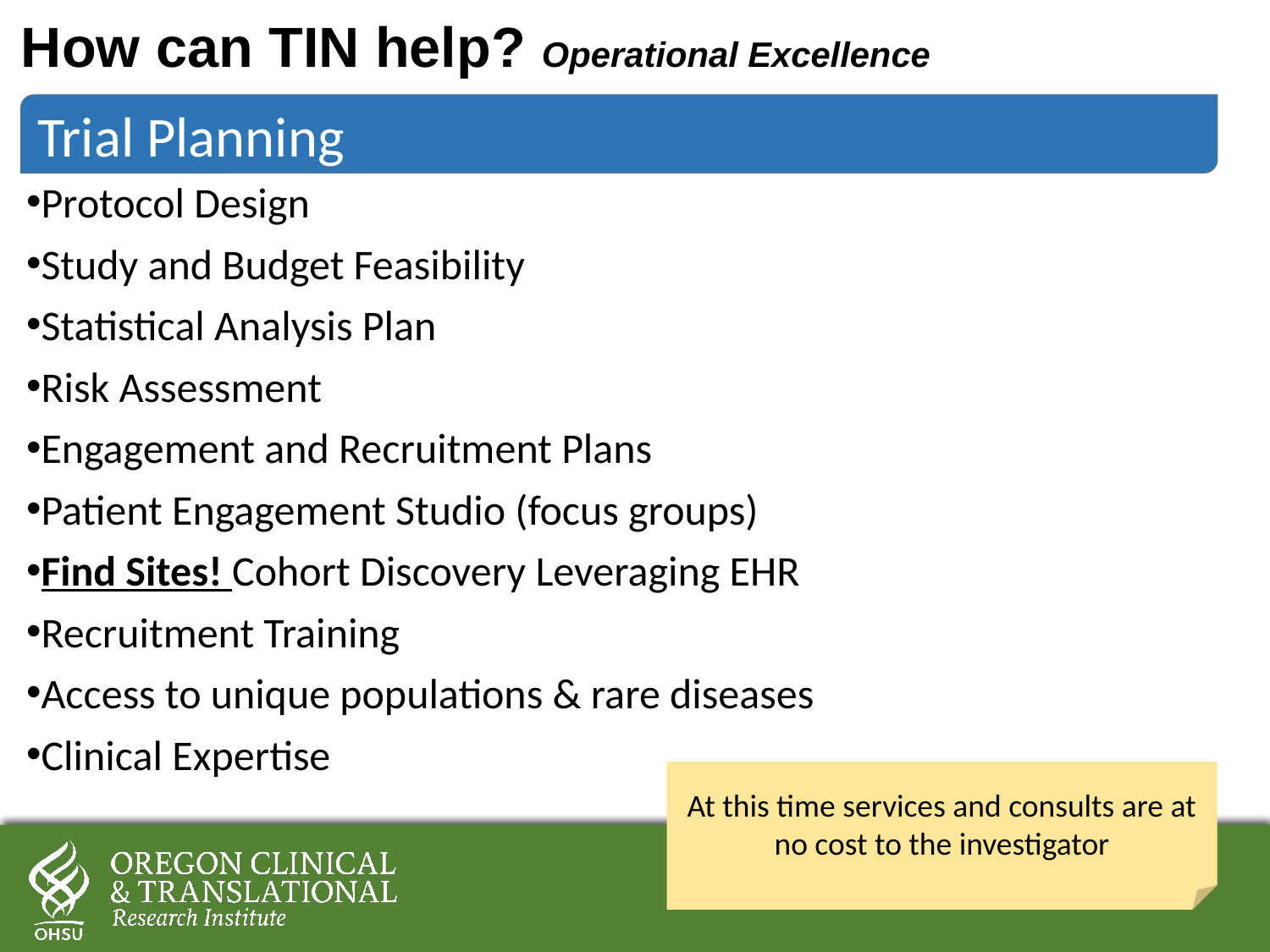

# How can TIN help? Operational Excellence
Trial Planning
Protocol Design
Study and Budget Feasibility
Statistical Analysis Plan
Risk Assessment
Engagement and Recruitment Plans
Patient Engagement Studio (focus groups)
Find Sites! Cohort Discovery Leveraging EHR
Recruitment Training
Access to unique populations & rare diseases
Clinical Expertise

At this time services and consults are at no cost to the investigator